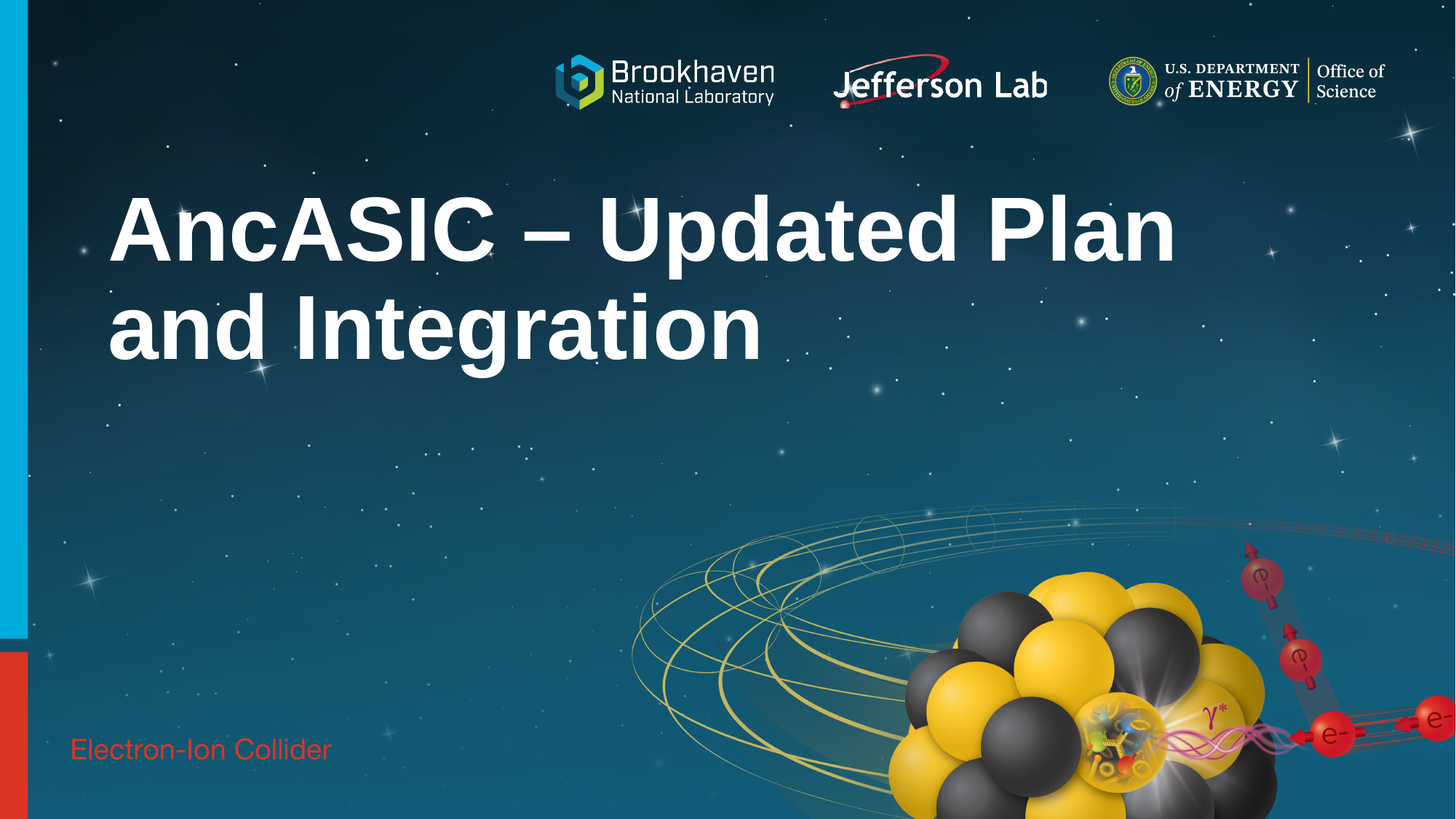

# AncASIC – Updated Plan and Integration